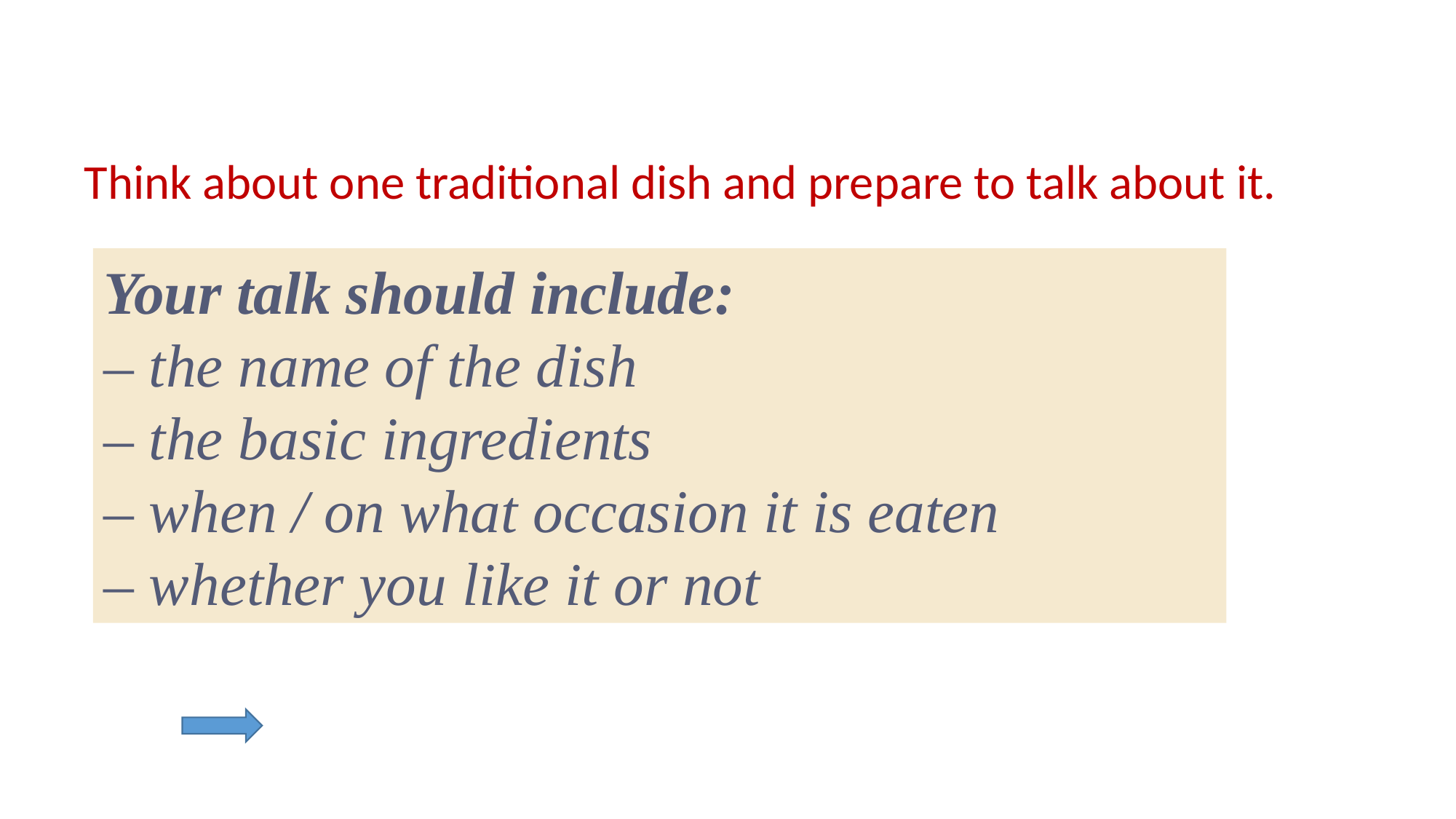

Think about one traditional dish and prepare to talk about it.
Your talk should include:
– the name of the dish
– the basic ingredients
– when / on what occasion it is eaten
– whether you like it or not